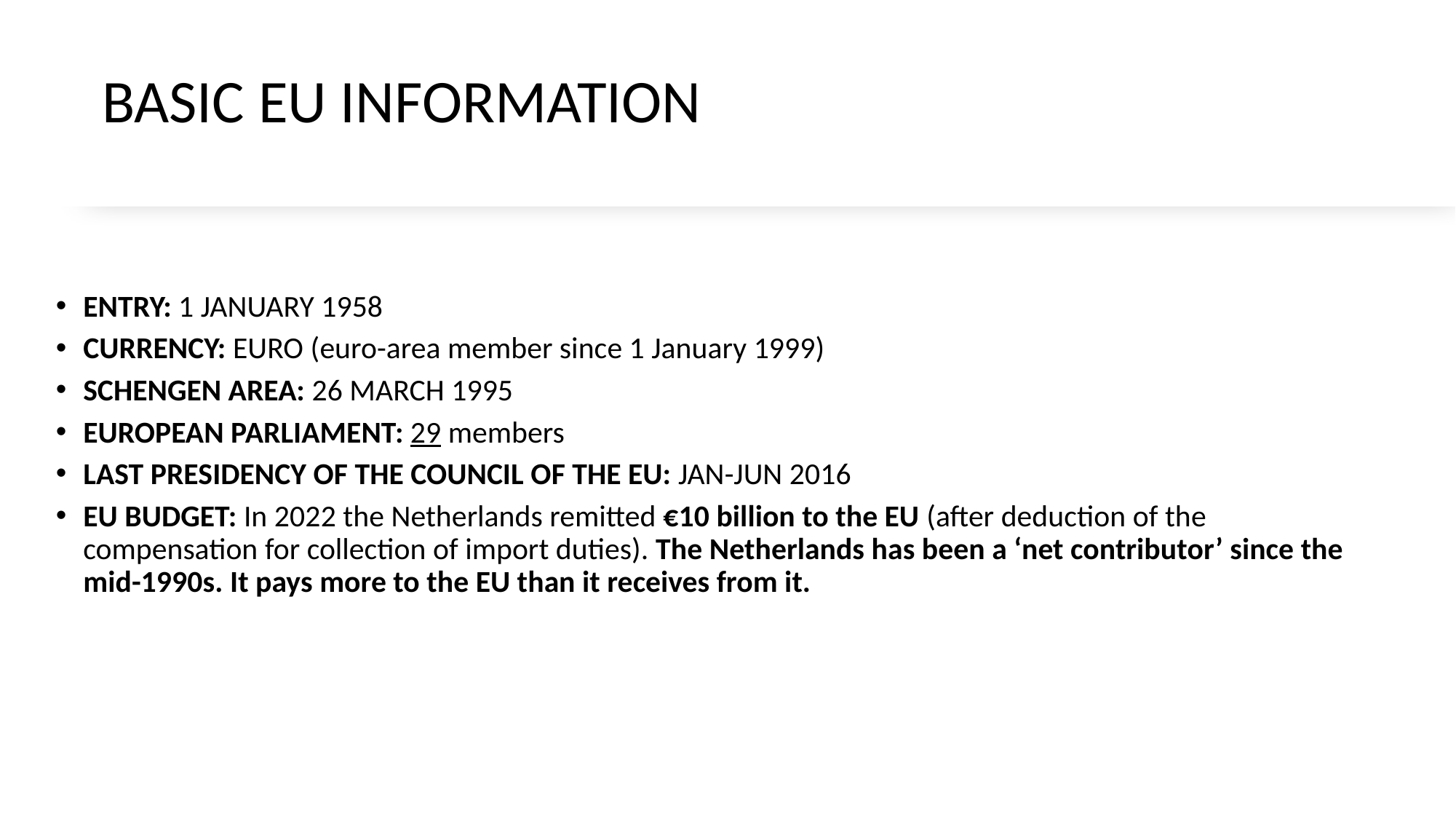

BASIC EU INFORMATION
ENTRY: 1 JANUARY 1958
CURRENCY: EURO (euro-area member since 1 January 1999)
SCHENGEN AREA: 26 MARCH 1995
EUROPEAN PARLIAMENT: 29 members
LAST PRESIDENCY OF THE COUNCIL OF THE EU: JAN-JUN 2016
EU BUDGET: In 2022 the Netherlands remitted €10 billion to the EU (after deduction of the compensation for collection of import duties). The Netherlands has been a ‘net contributor’ since the mid-1990s. It pays more to the EU than it receives from it.